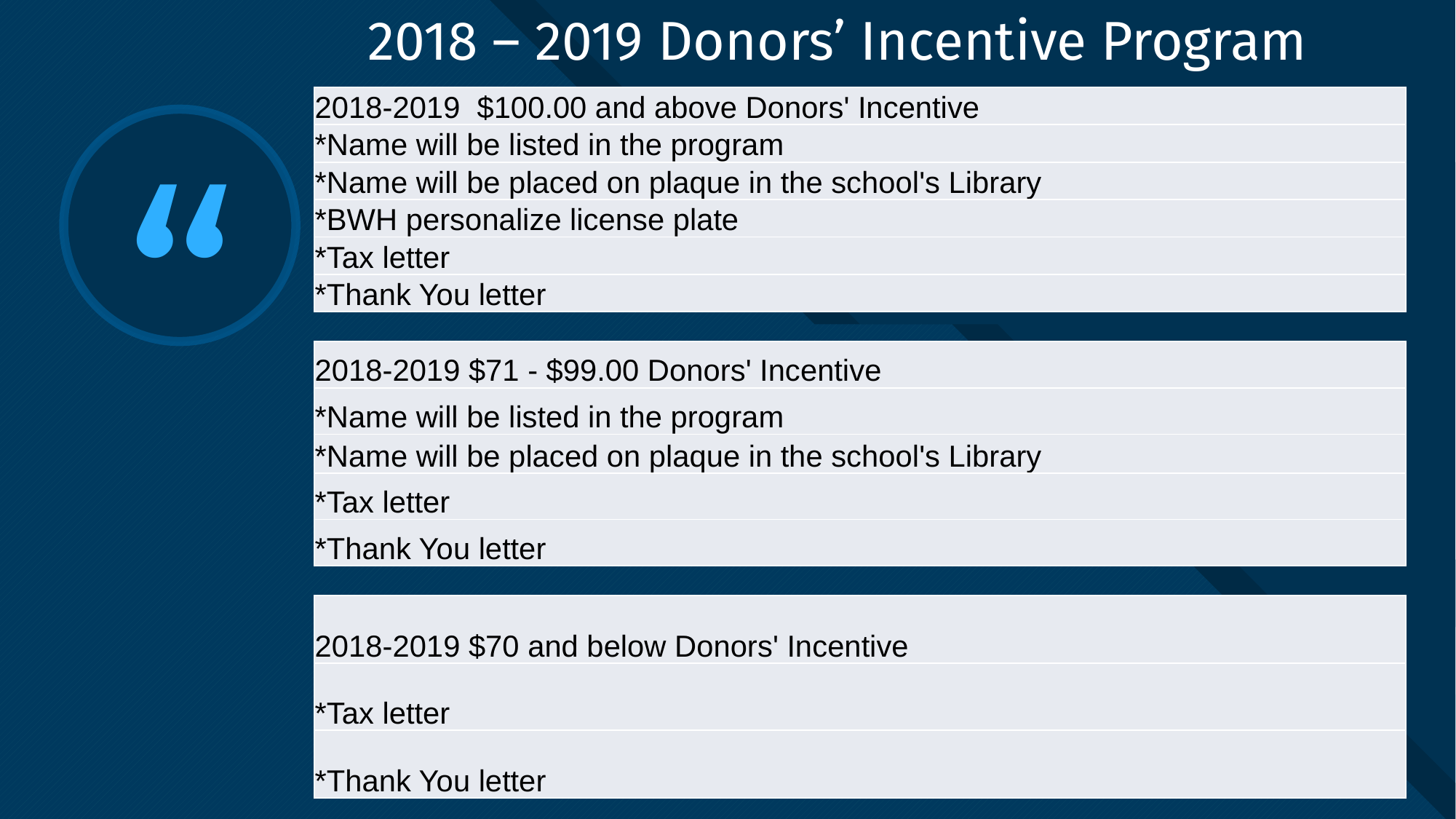

# 2018 – 2019 Donors’ Incentive Program
| 2018-2019 $100.00 and above Donors' Incentive |
| --- |
| \*Name will be listed in the program |
| \*Name will be placed on plaque in the school's Library |
| \*BWH personalize license plate |
| \*Tax letter |
| \*Thank You letter |
| 2018-2019 $71 - $99.00 Donors' Incentive |
| --- |
| \*Name will be listed in the program |
| \*Name will be placed on plaque in the school's Library |
| \*Tax letter |
| \*Thank You letter |
| 2018-2019 $70 and below Donors' Incentive |
| --- |
| \*Tax letter |
| \*Thank You letter |
9